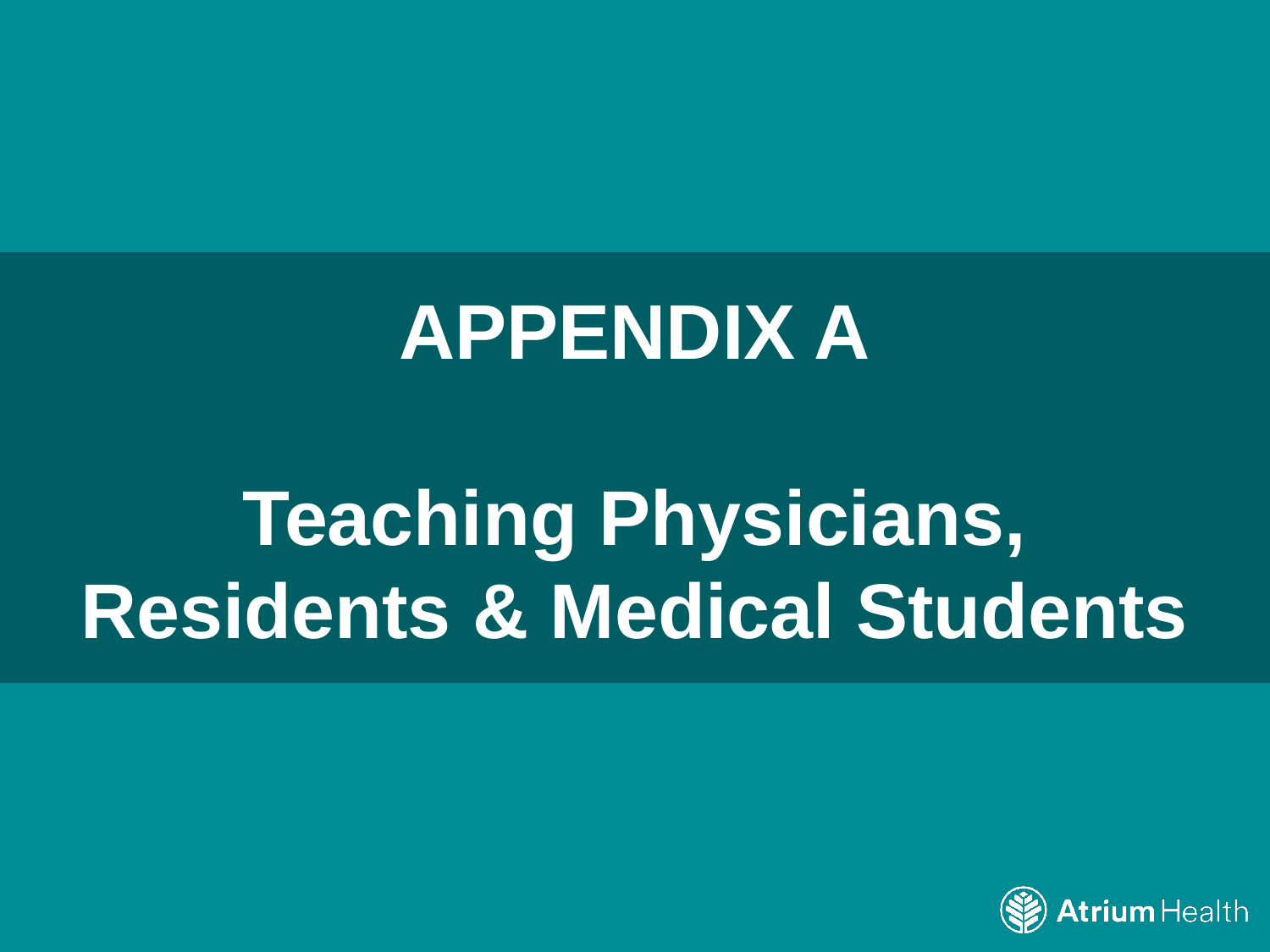

APPENDIX A

Teaching Physicians,
Residents & Medical Students